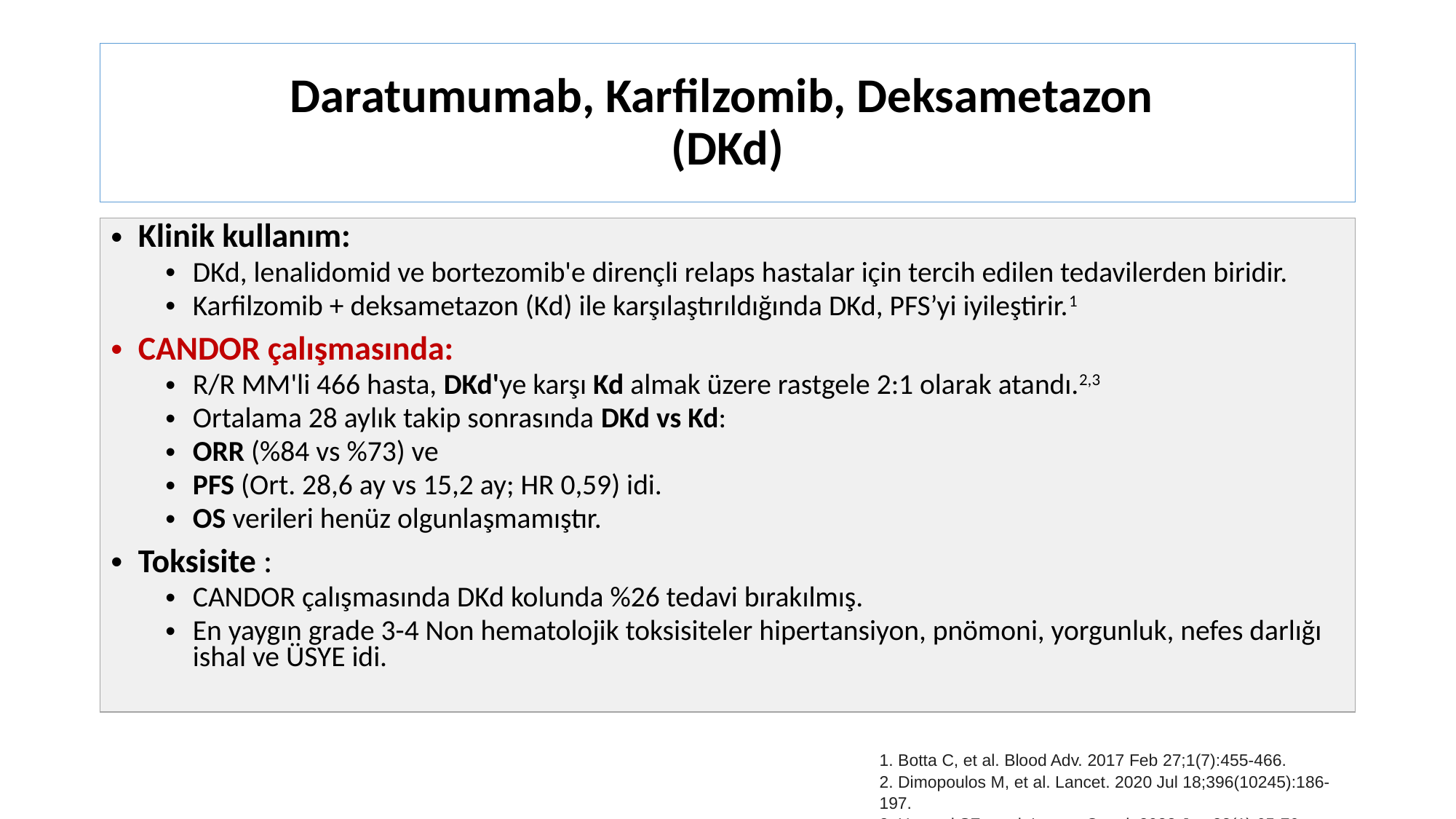

# Daratumumab, Karfilzomib, Deksametazon (DKd)
| Klinik kullanım: DKd, lenalidomid ve bortezomib'e dirençli relaps hastalar için tercih edilen tedavilerden biridir. Karfilzomib + deksametazon (Kd) ile karşılaştırıldığında DKd, PFS’yi iyileştirir.1 CANDOR çalışmasında: R/R MM'li 466 hasta, DKd'ye karşı Kd almak üzere rastgele 2:1 olarak atandı.2,3  Ortalama 28 aylık takip sonrasında DKd vs Kd: ORR (%84 vs %73) ve PFS (Ort. 28,6 ay vs 15,2 ay; HR 0,59) idi. OS verileri henüz olgunlaşmamıştır. Toksisite : CANDOR çalışmasında DKd kolunda %26 tedavi bırakılmış. En yaygın grade 3-4 Non hematolojik toksisiteler hipertansiyon, pnömoni, yorgunluk, nefes darlığı ishal ve ÜSYE idi. |
| --- |
1. Botta C, et al. Blood Adv. 2017 Feb 27;1(7):455-466.
2. Dimopoulos M, et al. Lancet. 2020 Jul 18;396(10245):186-197.
3. Usmani SZ, et al. Lancet Oncol. 2022 Jan;23(1):65-76.